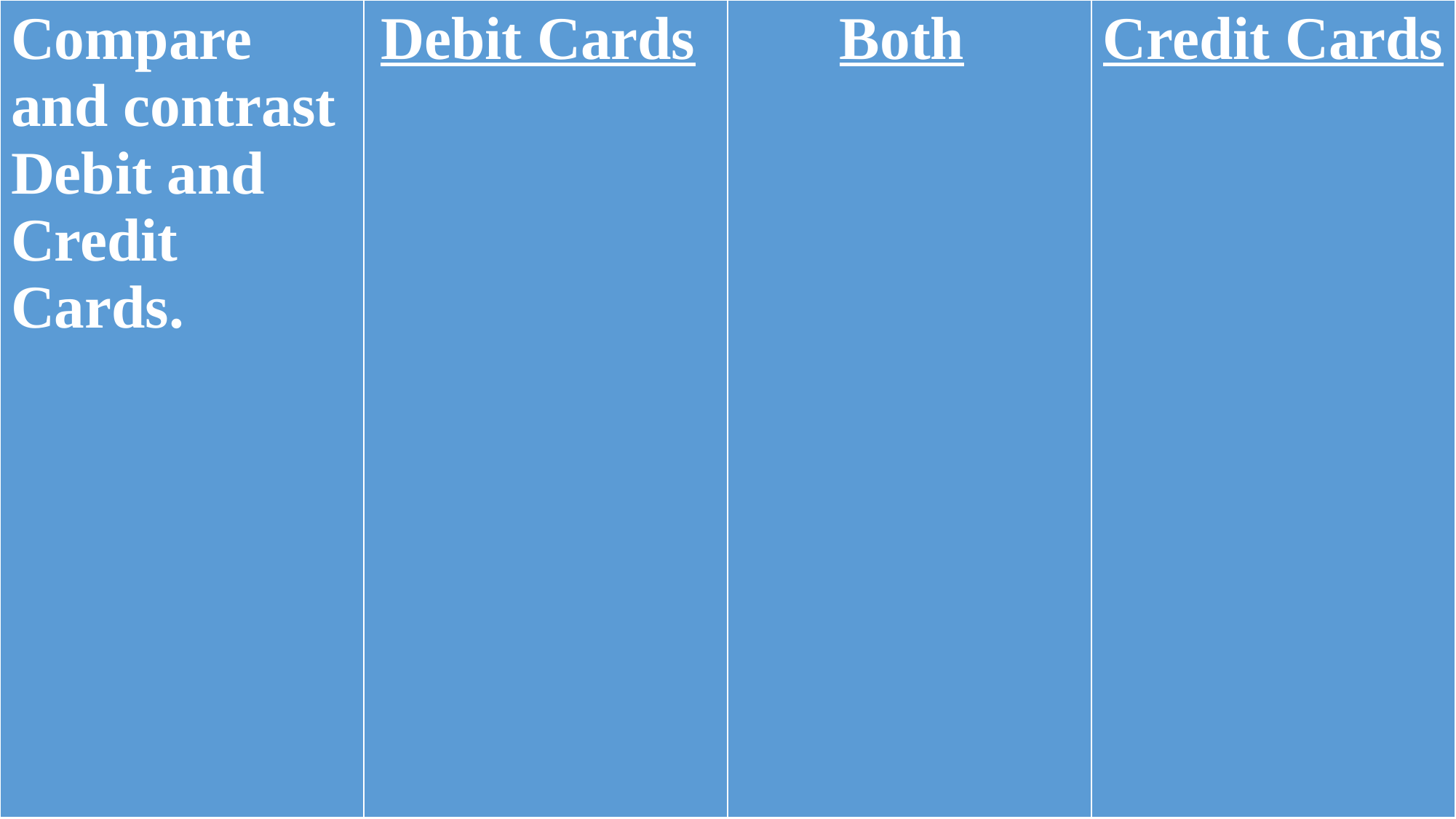

| Compare and contrast Debit and Credit Cards. | Debit Cards | Both | Credit Cards |
| --- | --- | --- | --- |